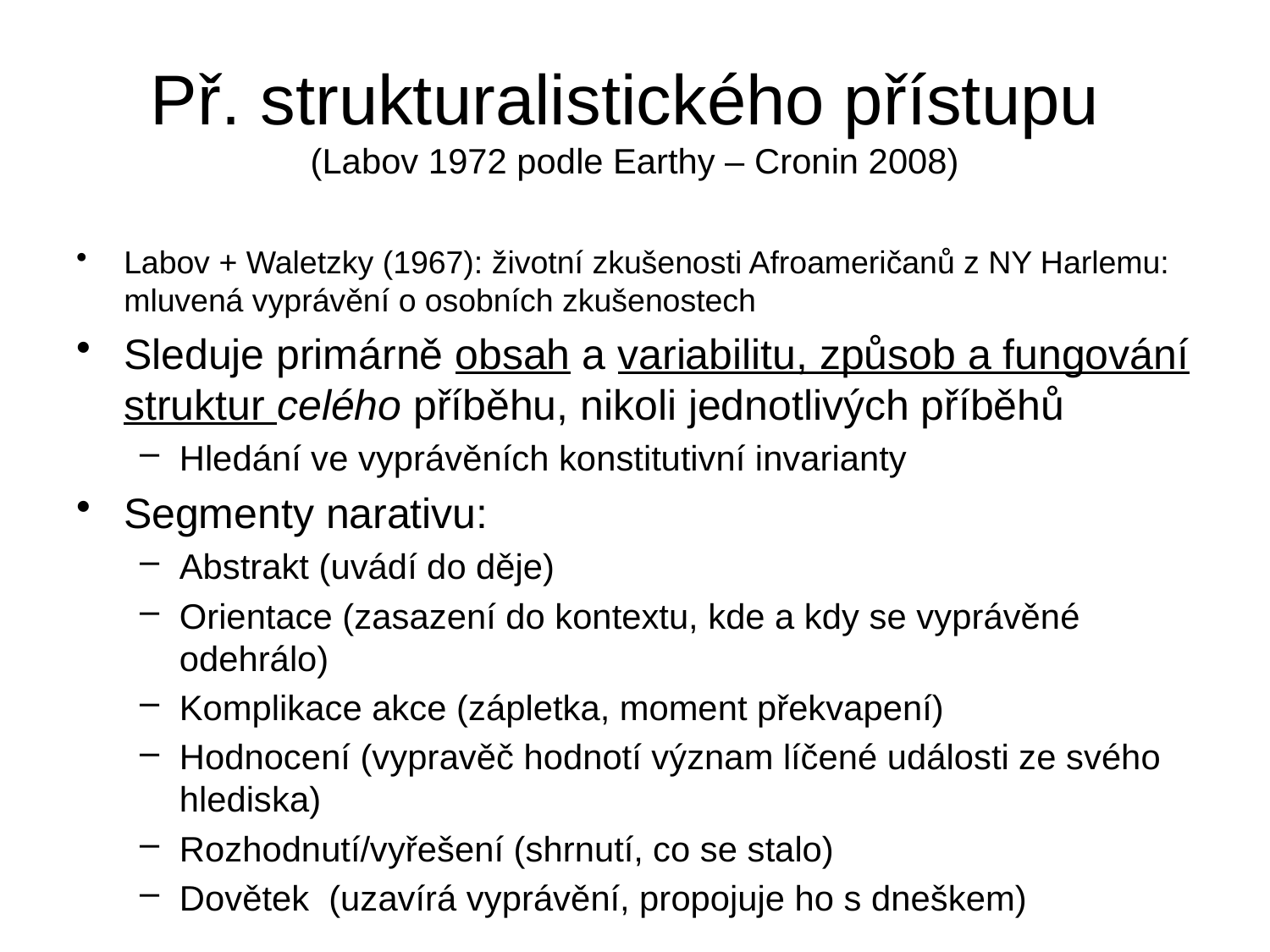

# Př. strukturalistického přístupu (Labov 1972 podle Earthy – Cronin 2008)
Labov + Waletzky (1967): životní zkušenosti Afroameričanů z NY Harlemu: mluvená vyprávění o osobních zkušenostech
Sleduje primárně obsah a variabilitu, způsob a fungování struktur celého příběhu, nikoli jednotlivých příběhů
Hledání ve vyprávěních konstitutivní invarianty
Segmenty narativu:
Abstrakt (uvádí do děje)
Orientace (zasazení do kontextu, kde a kdy se vyprávěné odehrálo)
Komplikace akce (zápletka, moment překvapení)
Hodnocení (vypravěč hodnotí význam líčené události ze svého hlediska)
Rozhodnutí/vyřešení (shrnutí, co se stalo)
Dovětek  (uzavírá vyprávění, propojuje ho s dneškem)